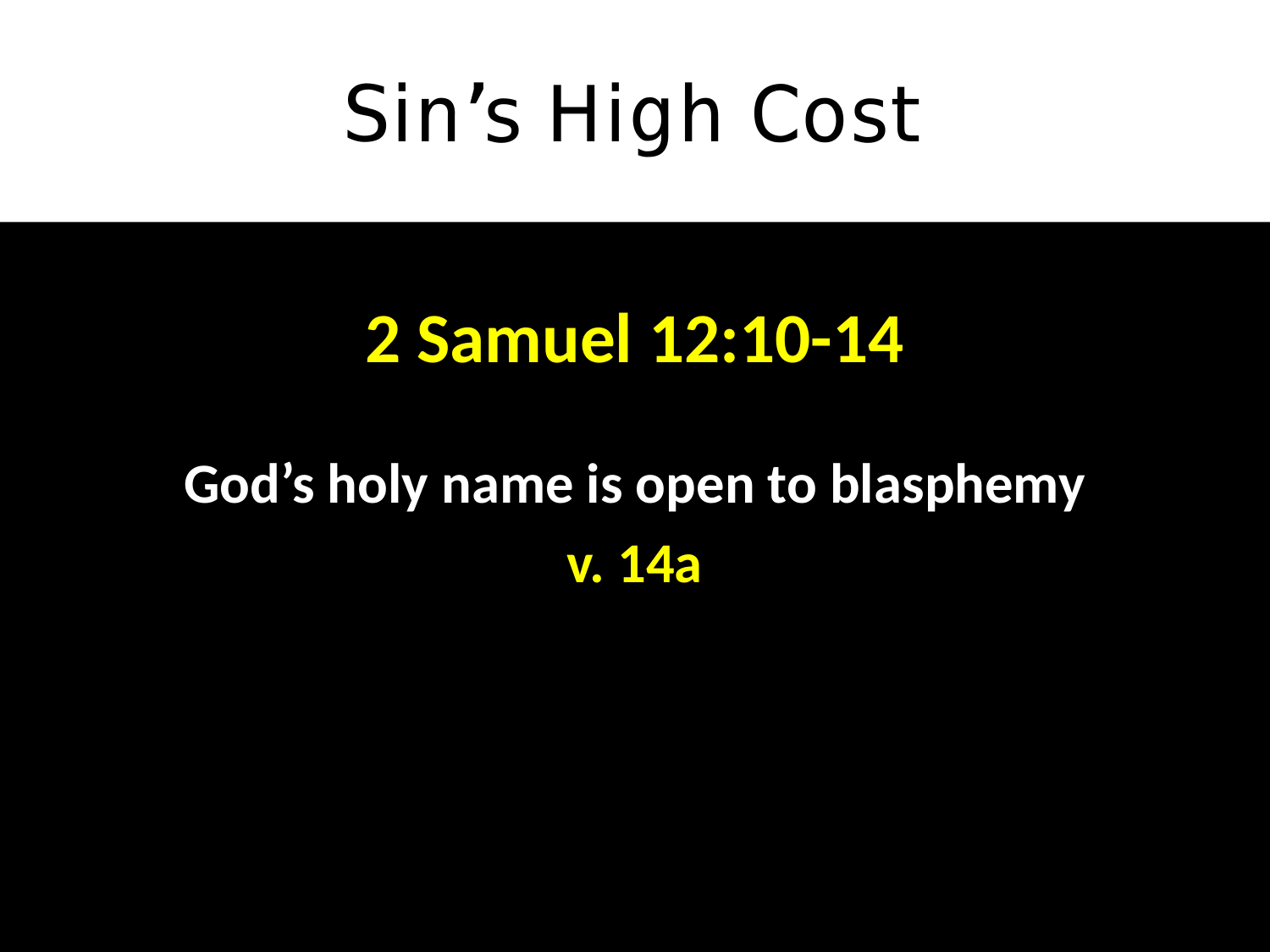

# Sin’s High Cost
2 Samuel 12:10-14

God’s holy name is open to blasphemy
v. 14a